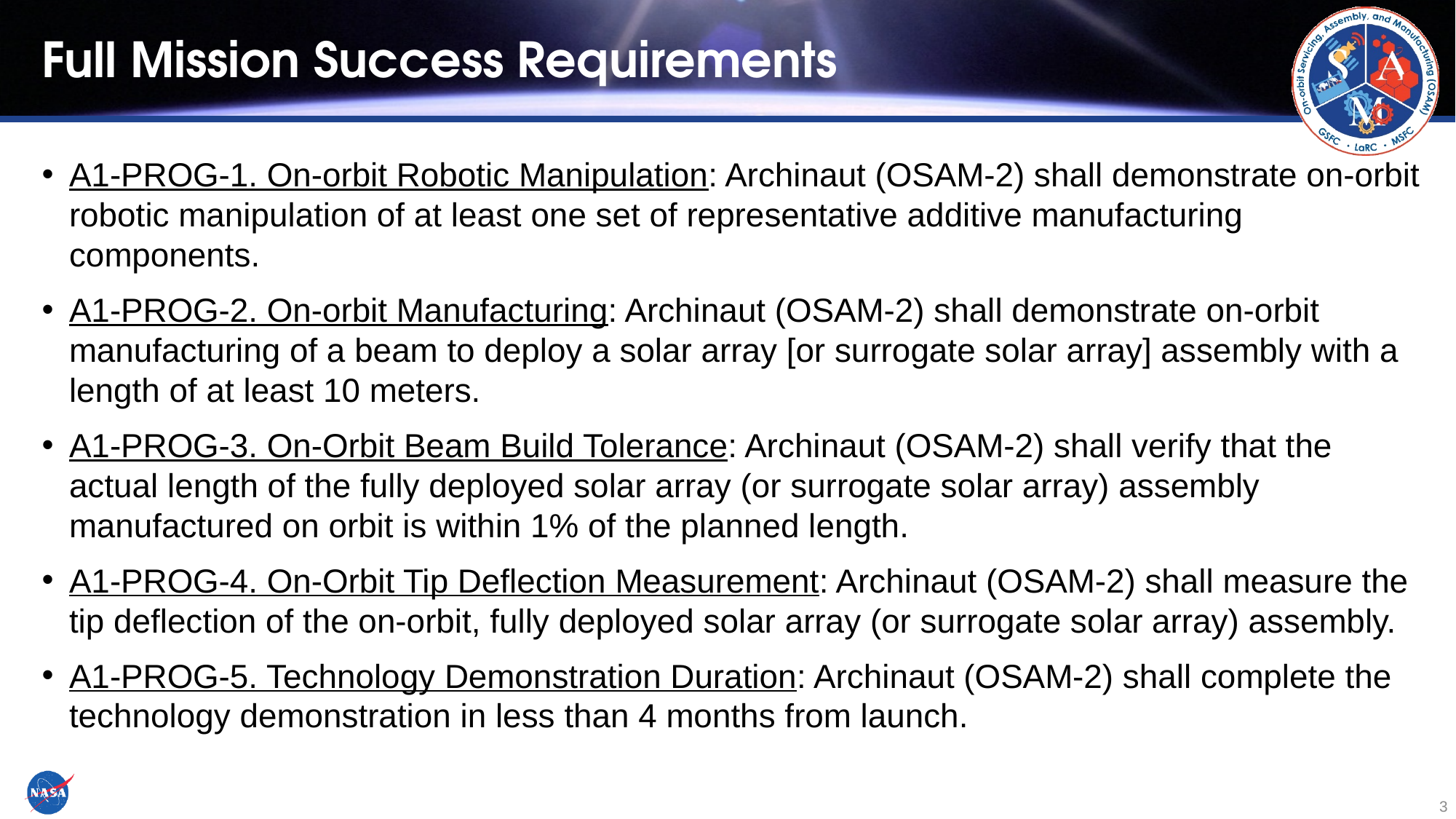

# Full Mission Success Requirements
A1-PROG-1. On-orbit Robotic Manipulation: Archinaut (OSAM-2) shall demonstrate on-orbit robotic manipulation of at least one set of representative additive manufacturing components.
A1-PROG-2. On-orbit Manufacturing: Archinaut (OSAM-2) shall demonstrate on-orbit manufacturing of a beam to deploy a solar array [or surrogate solar array] assembly with a length of at least 10 meters.
A1-PROG-3. On-Orbit Beam Build Tolerance: Archinaut (OSAM-2) shall verify that the actual length of the fully deployed solar array (or surrogate solar array) assembly manufactured on orbit is within 1% of the planned length.
A1-PROG-4. On-Orbit Tip Deflection Measurement: Archinaut (OSAM-2) shall measure the tip deflection of the on-orbit, fully deployed solar array (or surrogate solar array) assembly.
A1-PROG-5. Technology Demonstration Duration: Archinaut (OSAM-2) shall complete the technology demonstration in less than 4 months from launch.
3